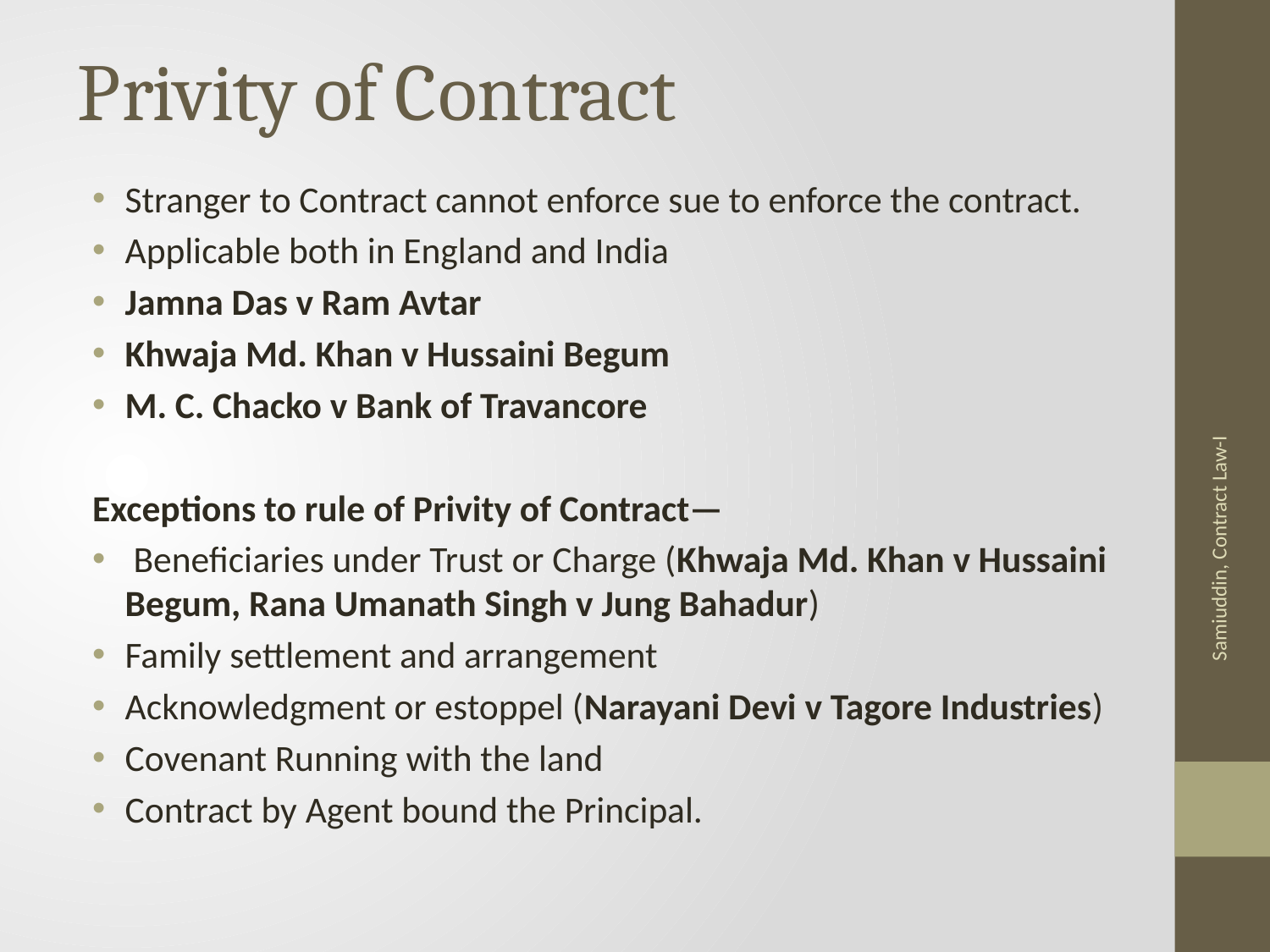

# Privity of Contract
Stranger to Contract cannot enforce sue to enforce the contract.
Applicable both in England and India
Jamna Das v Ram Avtar
Khwaja Md. Khan v Hussaini Begum
M. C. Chacko v Bank of Travancore

Exceptions to rule of Privity of Contract—
 Beneficiaries under Trust or Charge (Khwaja Md. Khan v Hussaini Begum, Rana Umanath Singh v Jung Bahadur)
Family settlement and arrangement
Acknowledgment or estoppel (Narayani Devi v Tagore Industries)
Covenant Running with the land
Contract by Agent bound the Principal.
Samiuddin, Contract Law-I